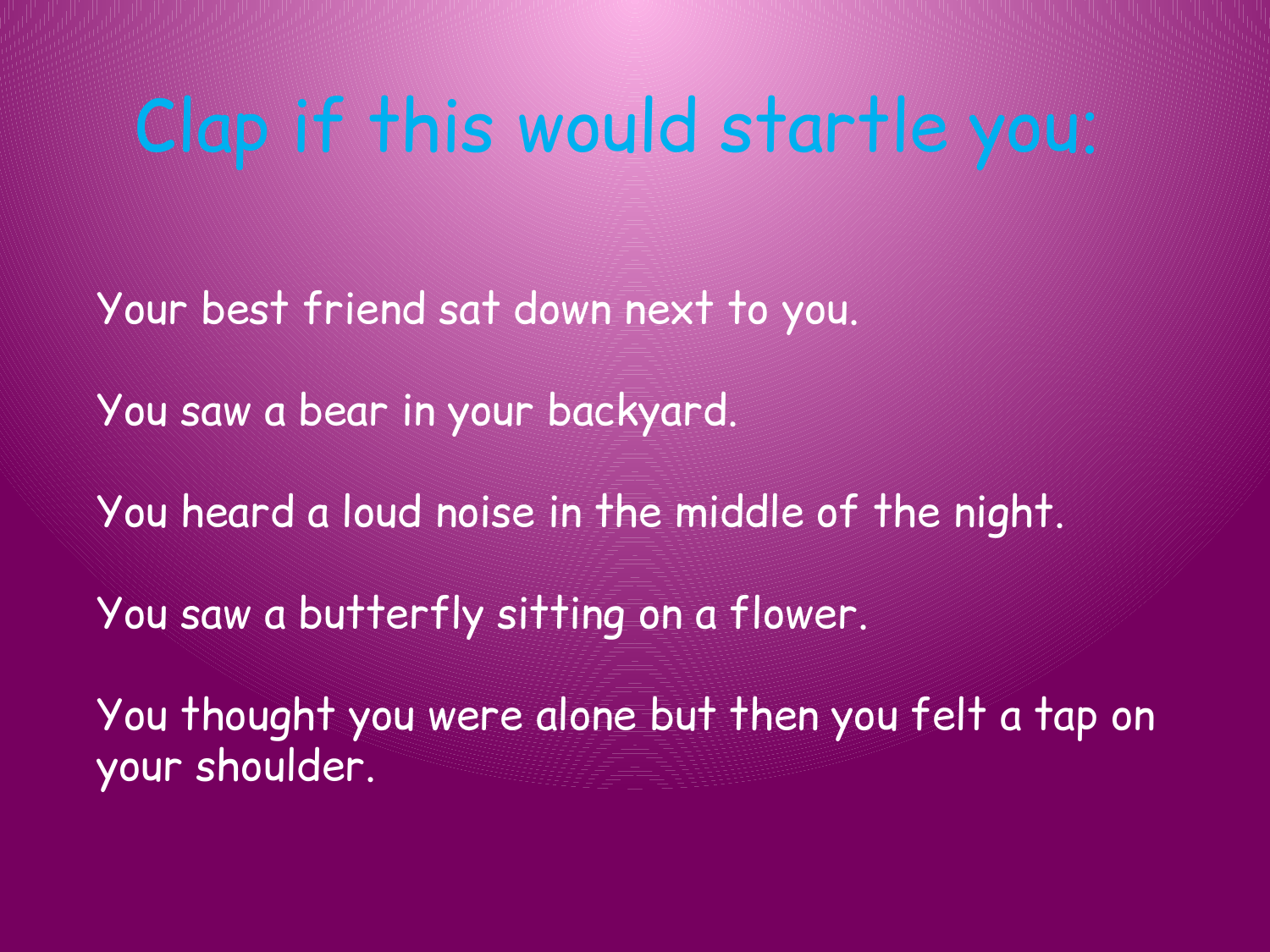

Clap if this would startle you:
Your best friend sat down next to you.

You saw a bear in your backyard.

You heard a loud noise in the middle of the night.

You saw a butterfly sitting on a flower.

You thought you were alone but then you felt a tap on your shoulder.